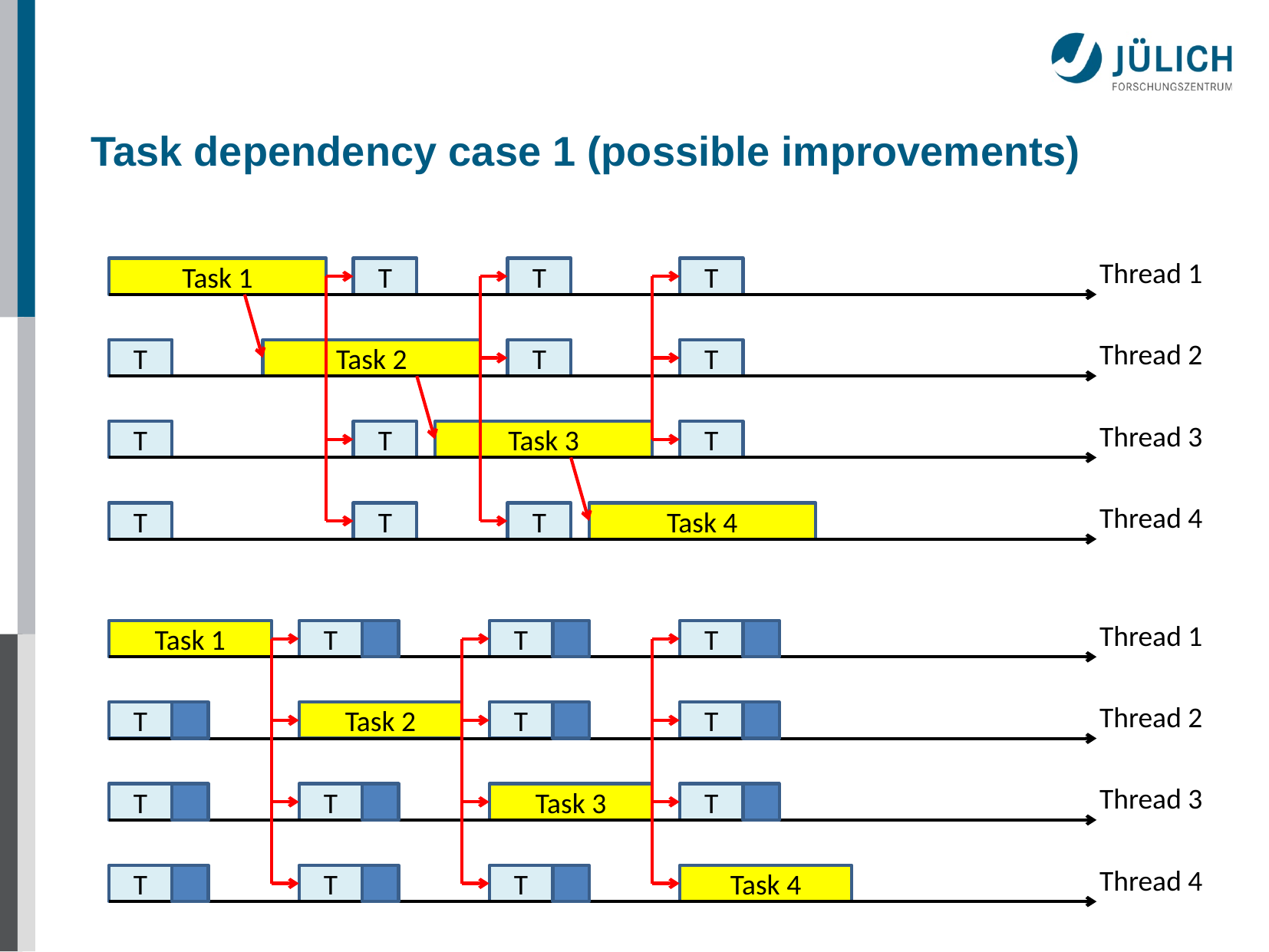

# Task dependency case 1 (possible improvements)
Thread 1
Task 1
T
T
T
Thread 2
T
Task 2
T
T
Thread 3
T
T
Task 3
T
Thread 4
T
T
T
Task 4
Thread 1
Task 1
T

T

T

Thread 2
T

Task 2
T

T

Thread 3
T

T

Task 3
T

Thread 4
T

T

T

Task 4